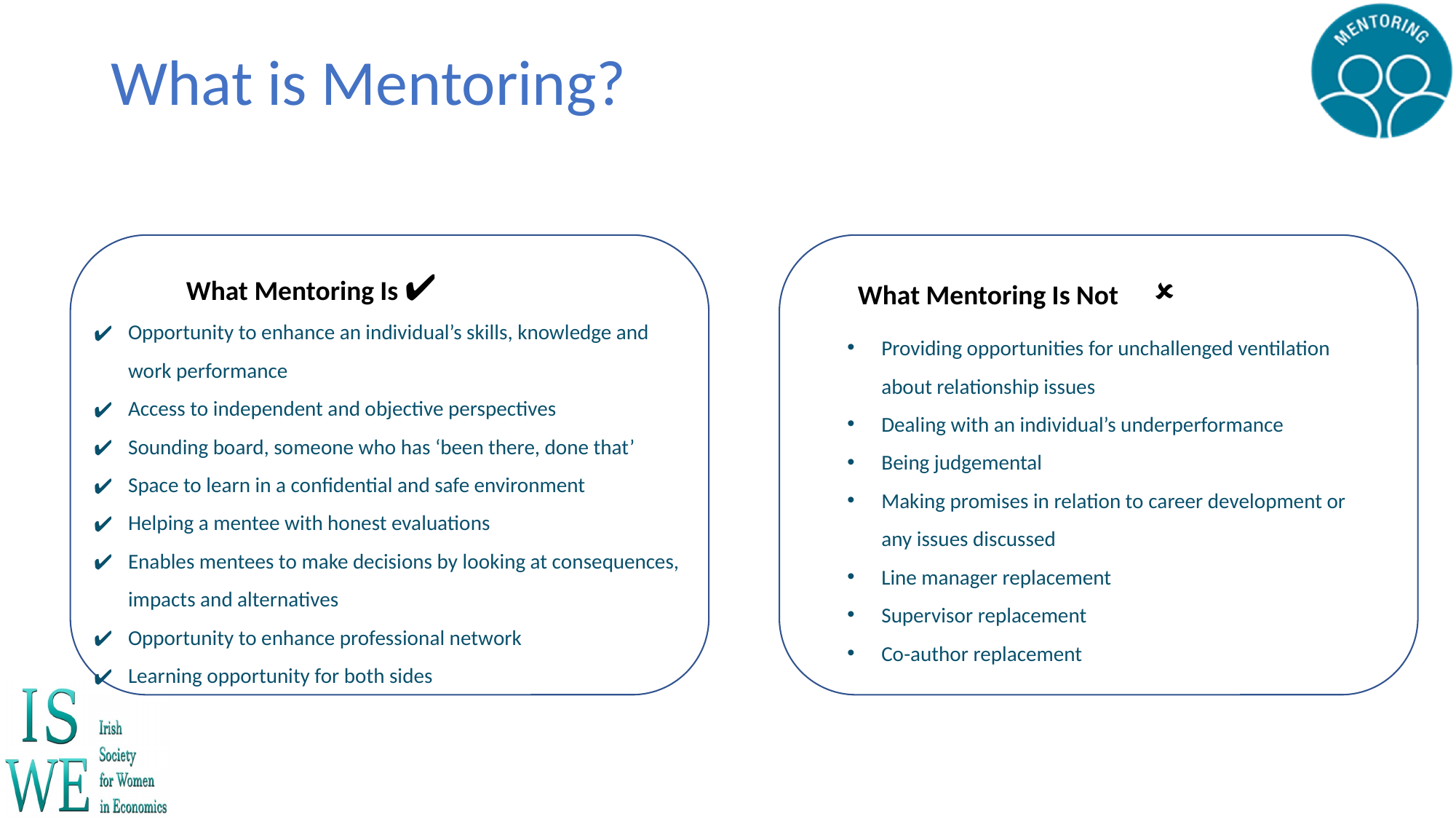

# What is Mentoring?

What Mentoring Is ✔
What Mentoring Is Not   🗶
Opportunity to enhance an individual’s skills, knowledge and work performance
Access to independent and objective perspectives
Sounding board, someone who has ‘been there, done that’
Space to learn in a confidential and safe environment
Helping a mentee with honest evaluations
Enables mentees to make decisions by looking at consequences, impacts and alternatives
Opportunity to enhance professional network
Learning opportunity for both sides
Providing opportunities for unchallenged ventilation about relationship issues
Dealing with an individual’s underperformance
Being judgemental
Making promises in relation to career development or any issues discussed
Line manager replacement
Supervisor replacement
Co-author replacement